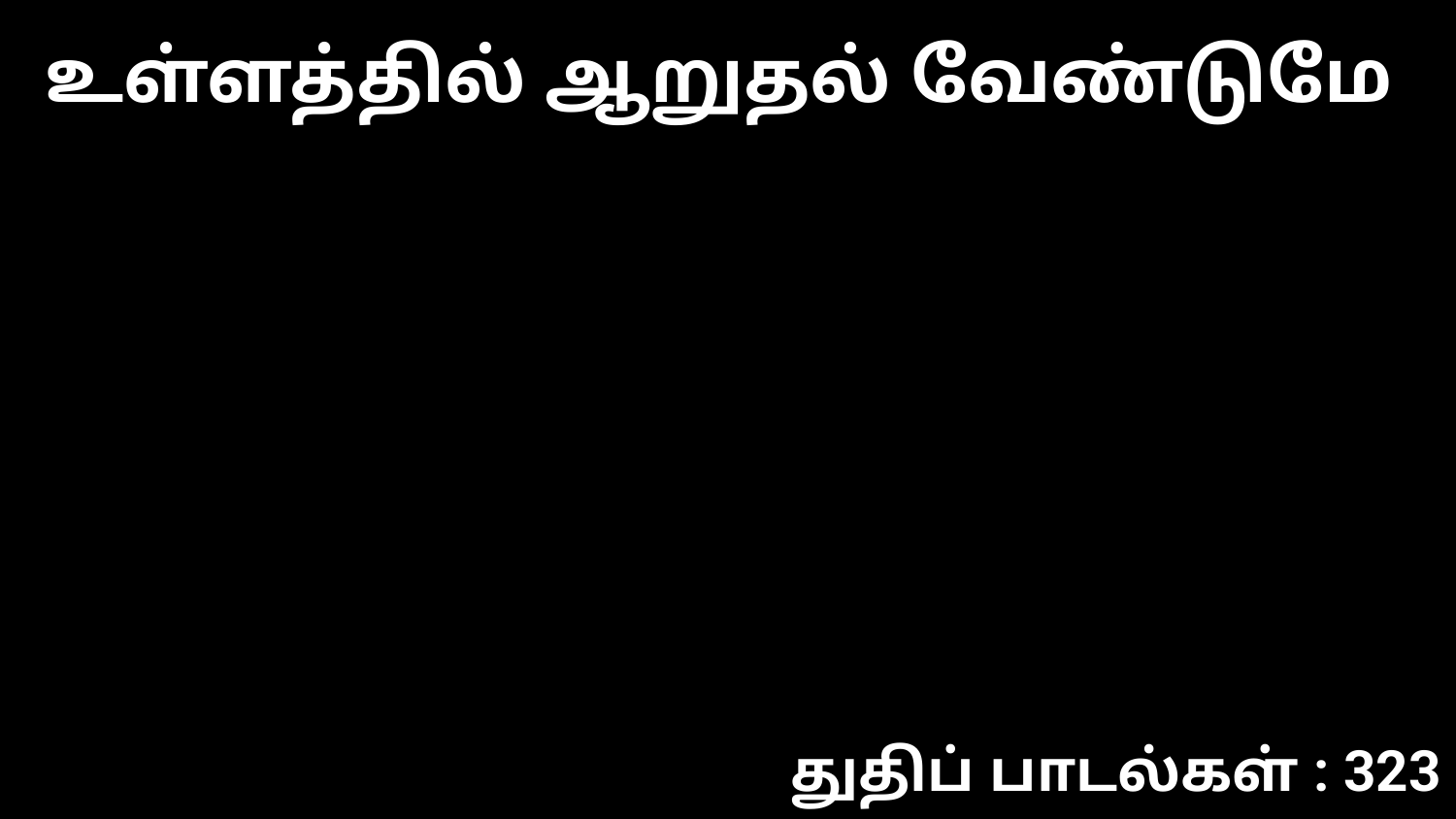

உள்ளத்தில் ஆறுதல் வேண்டுமே
துதிப் பாடல்கள் : 323